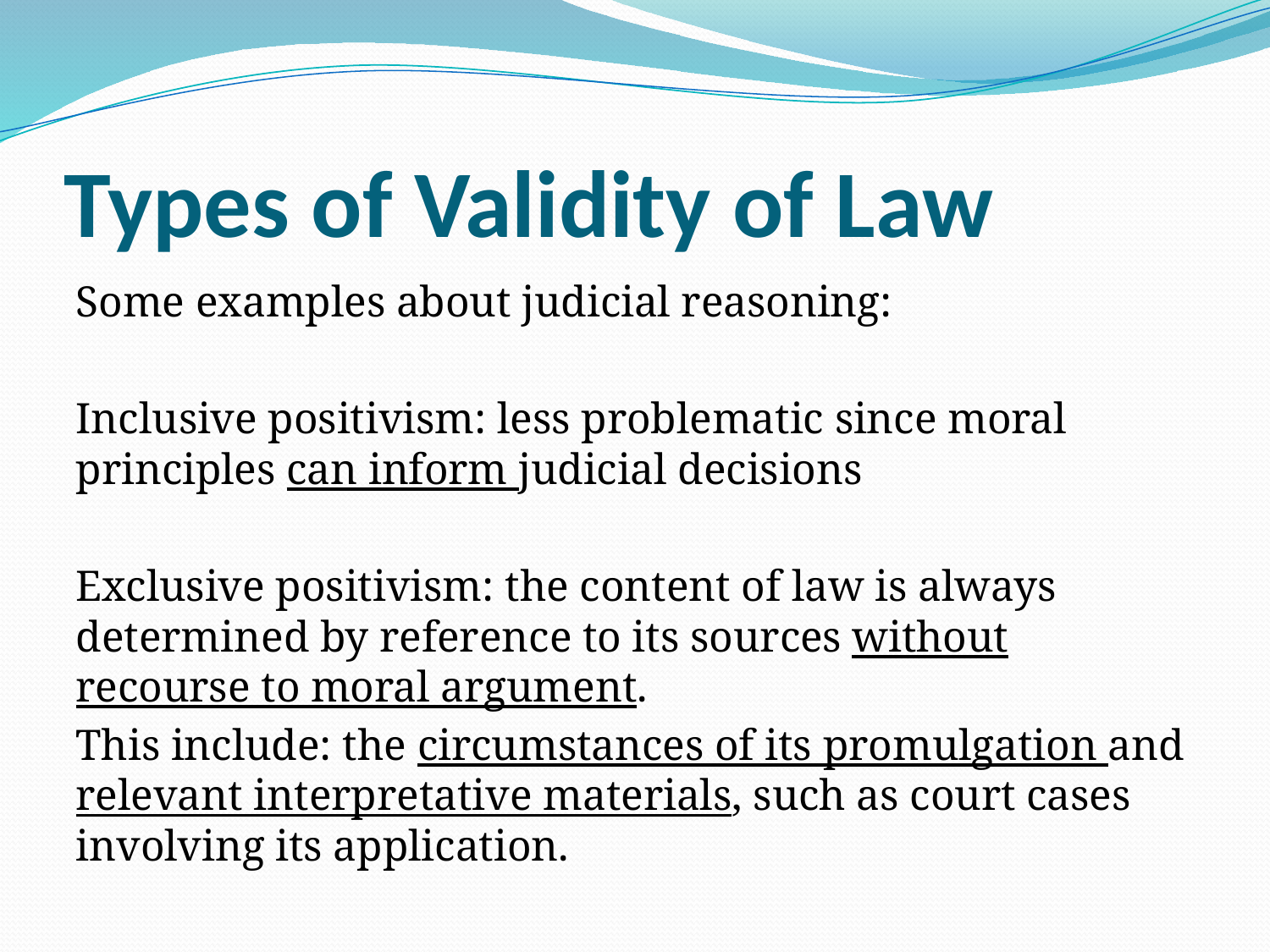

# Types of Validity of Law
Some examples about judicial reasoning:

Inclusive positivism: less problematic since moral principles can inform judicial decisions

Exclusive positivism: the content of law is always determined by reference to its sources without recourse to moral argument.
This include: the circumstances of its promulgation and relevant interpretative materials, such as court cases involving its application.